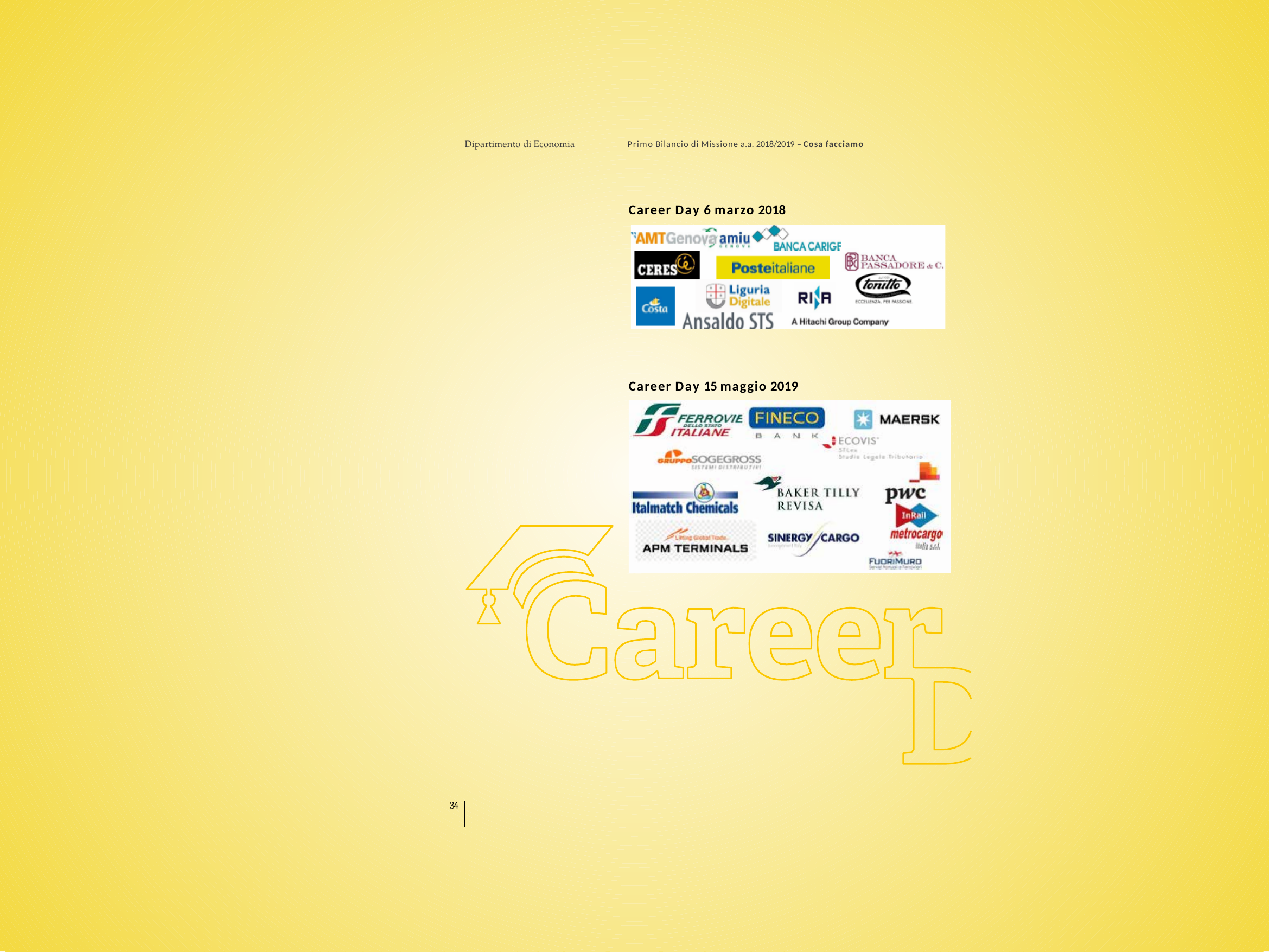

Dipartimento di Economia
Primo Bilancio di Missione a.a. 2018/2019 – Cosa facciamo
Career Day 6 marzo 2018

Career Day 15 maggio 2019

34